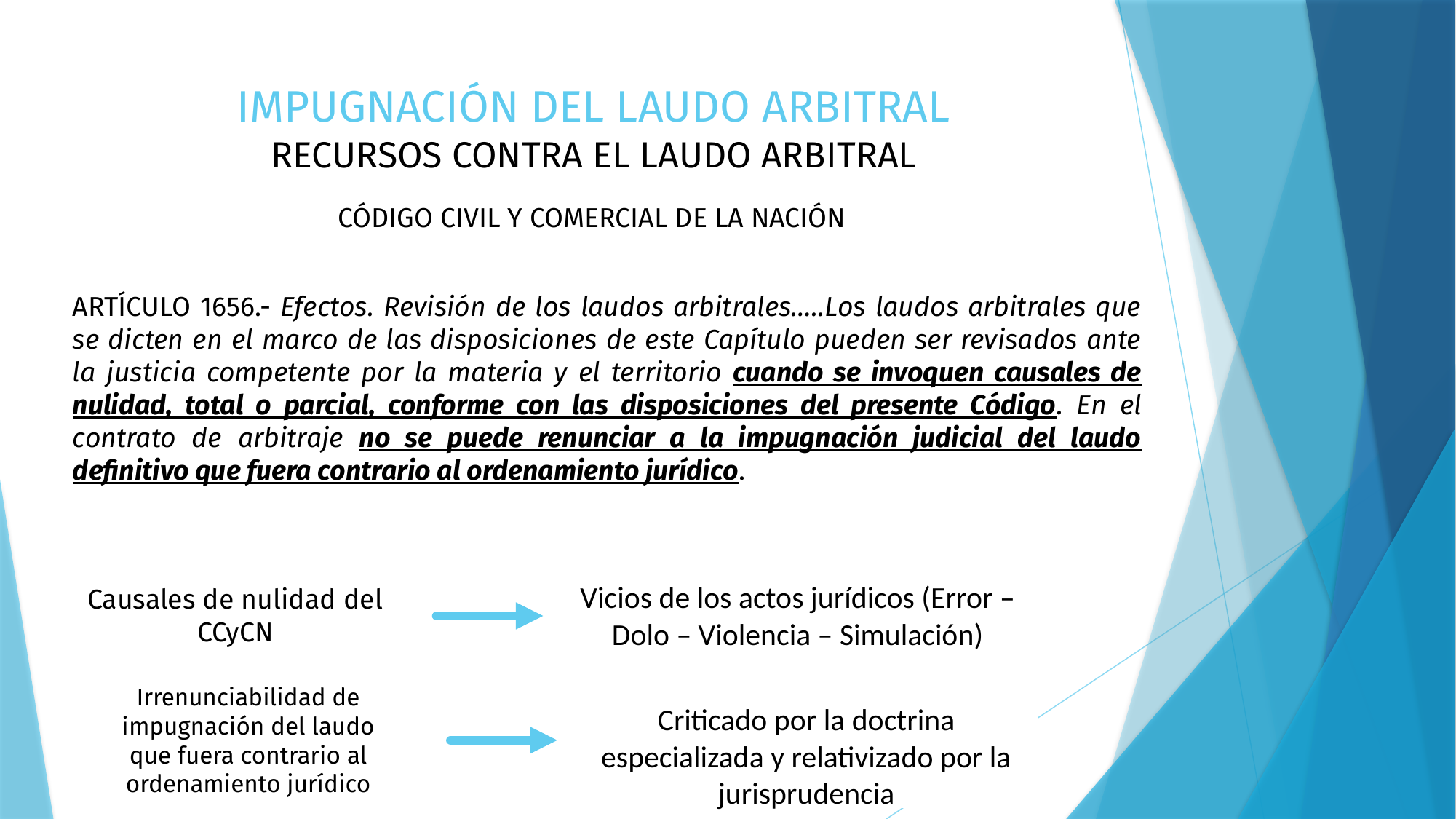

# IMPUGNACIÓN DEL LAUDO ARBITRAL RECURSOS CONTRA EL LAUDO ARBITRAL
CÓDIGO CIVIL Y COMERCIAL DE LA NACIÓN

ARTÍCULO 1656.- Efectos. Revisión de los laudos arbitrales…..Los laudos arbitrales que se dicten en el marco de las disposiciones de este Capítulo pueden ser revisados ante la justicia competente por la materia y el territorio cuando se invoquen causales de nulidad, total o parcial, conforme con las disposiciones del presente Código. En el contrato de arbitraje no se puede renunciar a la impugnación judicial del laudo definitivo que fuera contrario al ordenamiento jurídico.
Vicios de los actos jurídicos (Error – Dolo – Violencia – Simulación)
Causales de nulidad del CCyCN
Irrenunciabilidad de impugnación del laudo que fuera contrario al ordenamiento jurídico
Criticado por la doctrina especializada y relativizado por la jurisprudencia